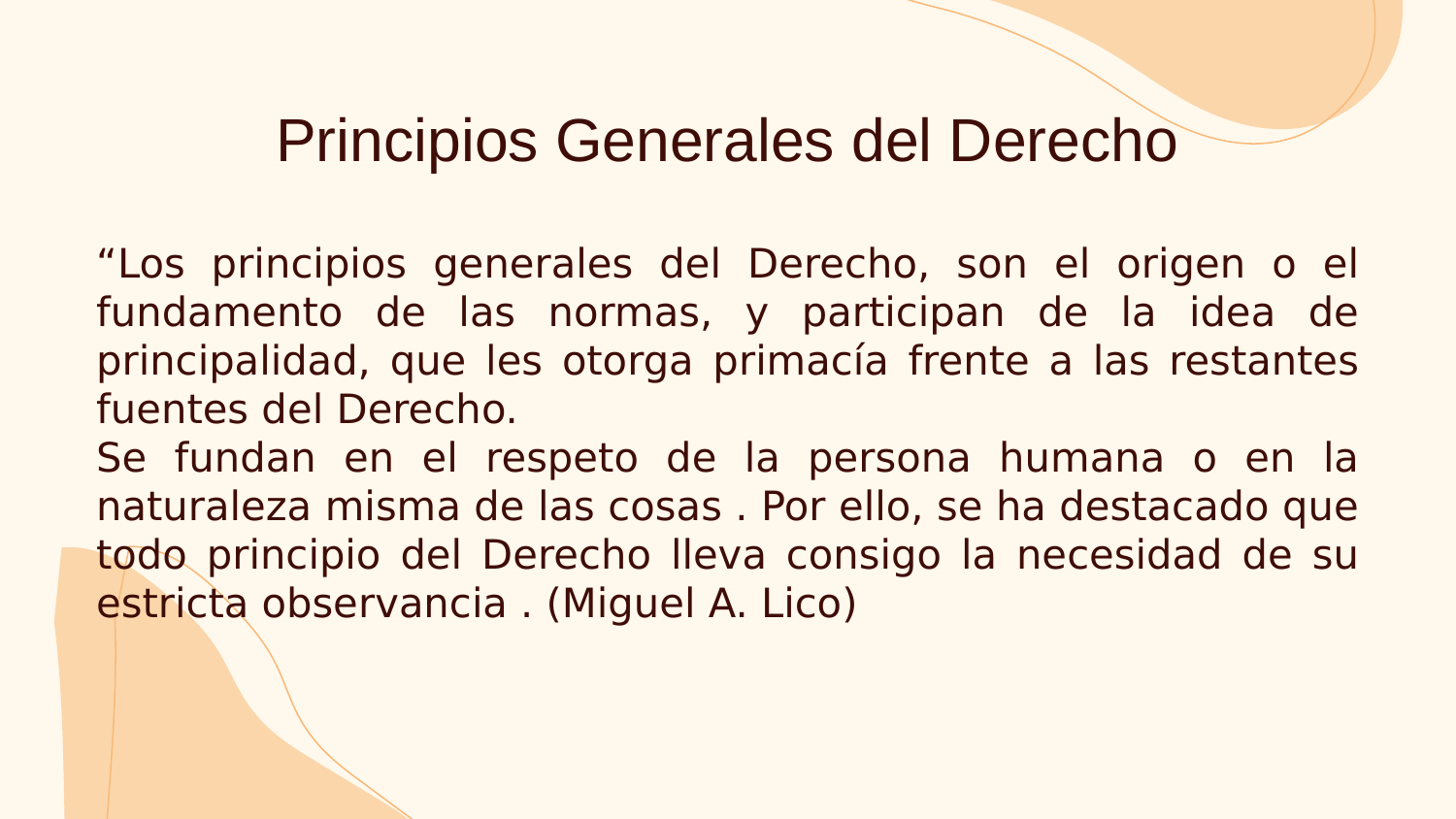

# Principios Generales del Derecho
“Los principios generales del Derecho, son el origen o el fundamento de las normas, y participan de la idea de principalidad, que les otorga primacía frente a las restantes fuentes del Derecho.
Se fundan en el respeto de la persona humana o en la naturaleza misma de las cosas . Por ello, se ha destacado que todo principio del Derecho lleva consigo la necesidad de su estricta observancia . (Miguel A. Lico)